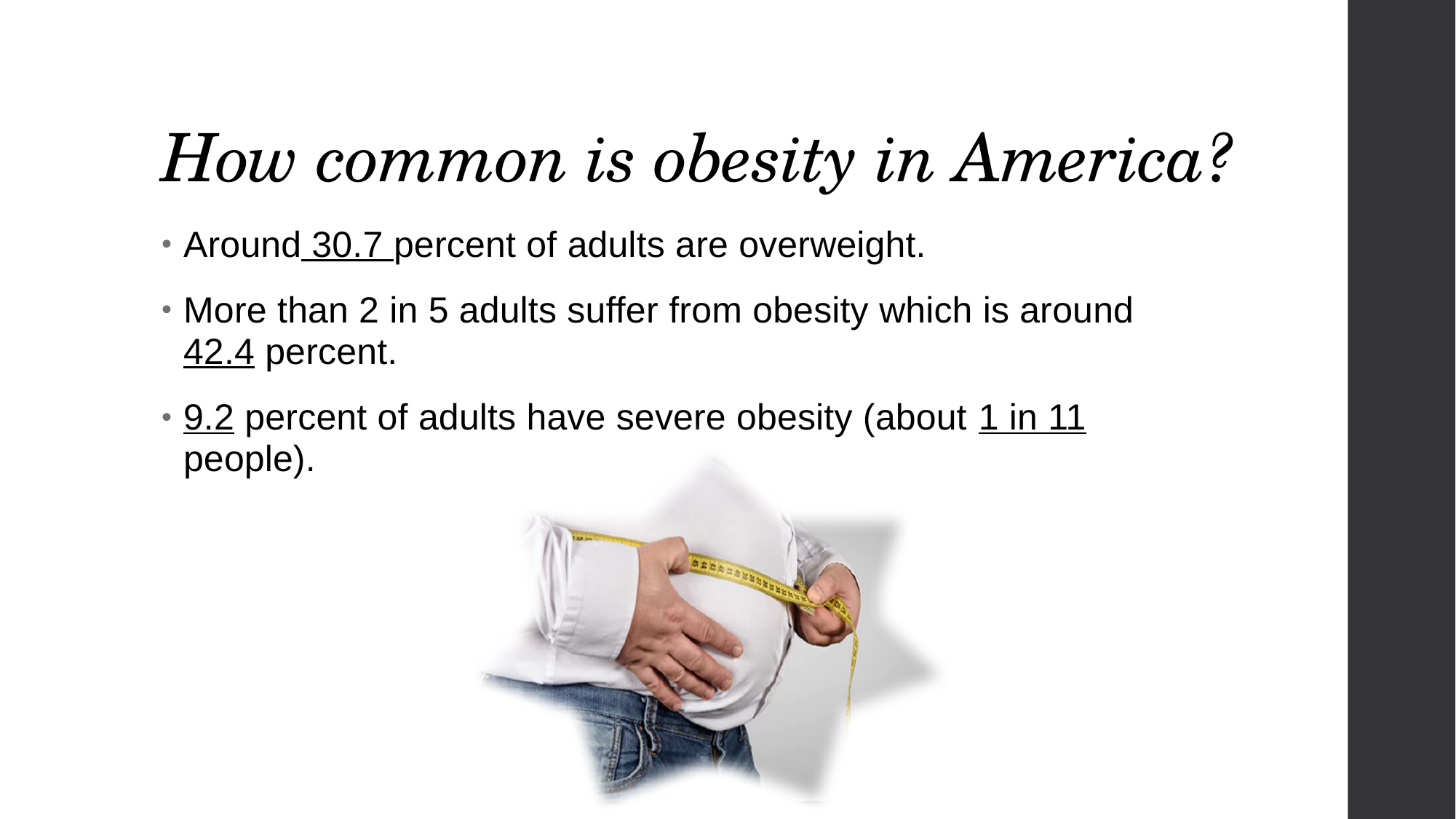

# How common is obesity in America?
Around 30.7 percent of adults are overweight.
More than 2 in 5 adults suffer from obesity which is around 42.4 percent.
9.2 percent of adults have severe obesity (about 1 in 11 people).